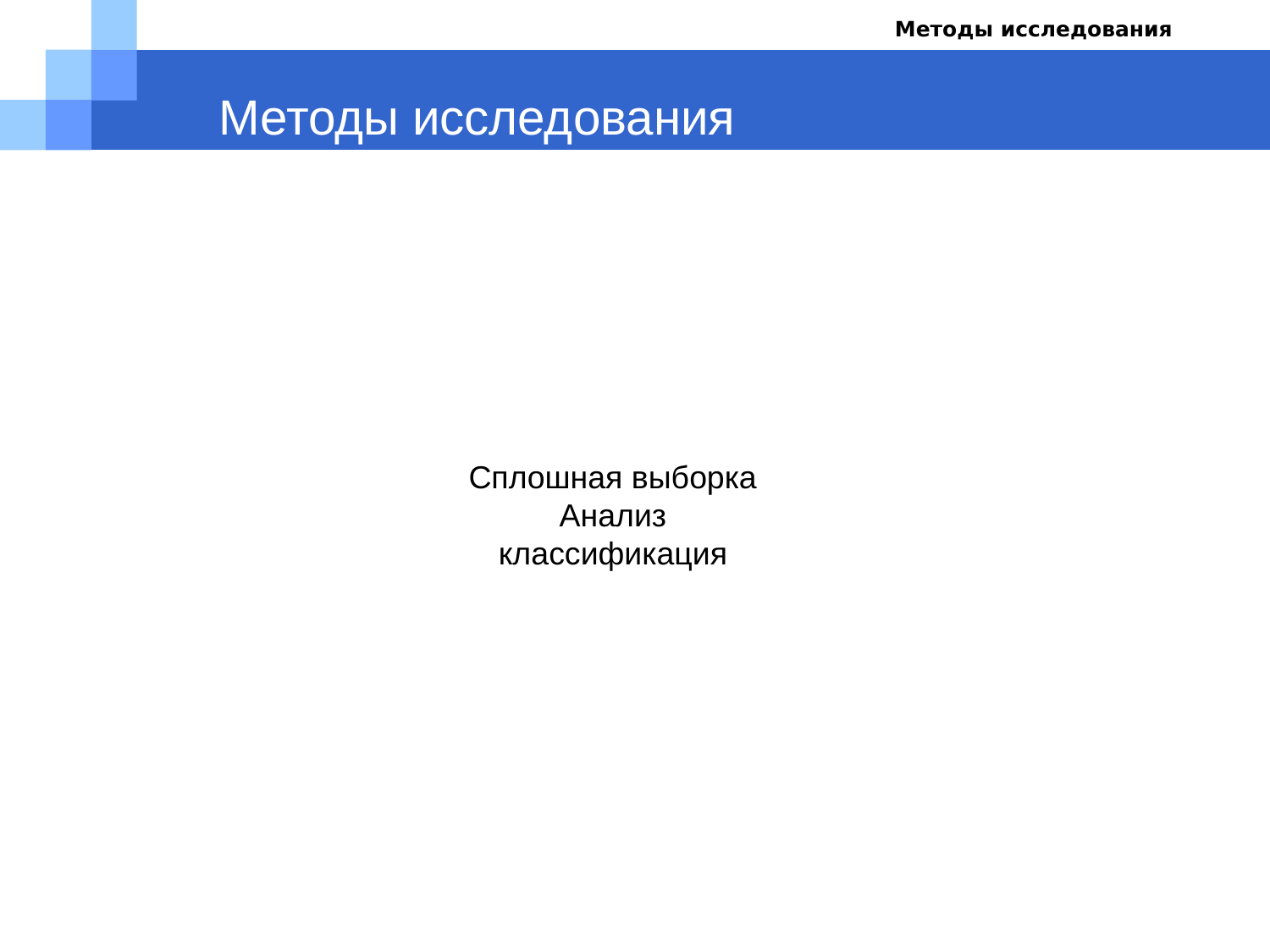

Методы исследования
Методы исследования
Сплошная выборка
Анализ
классификация